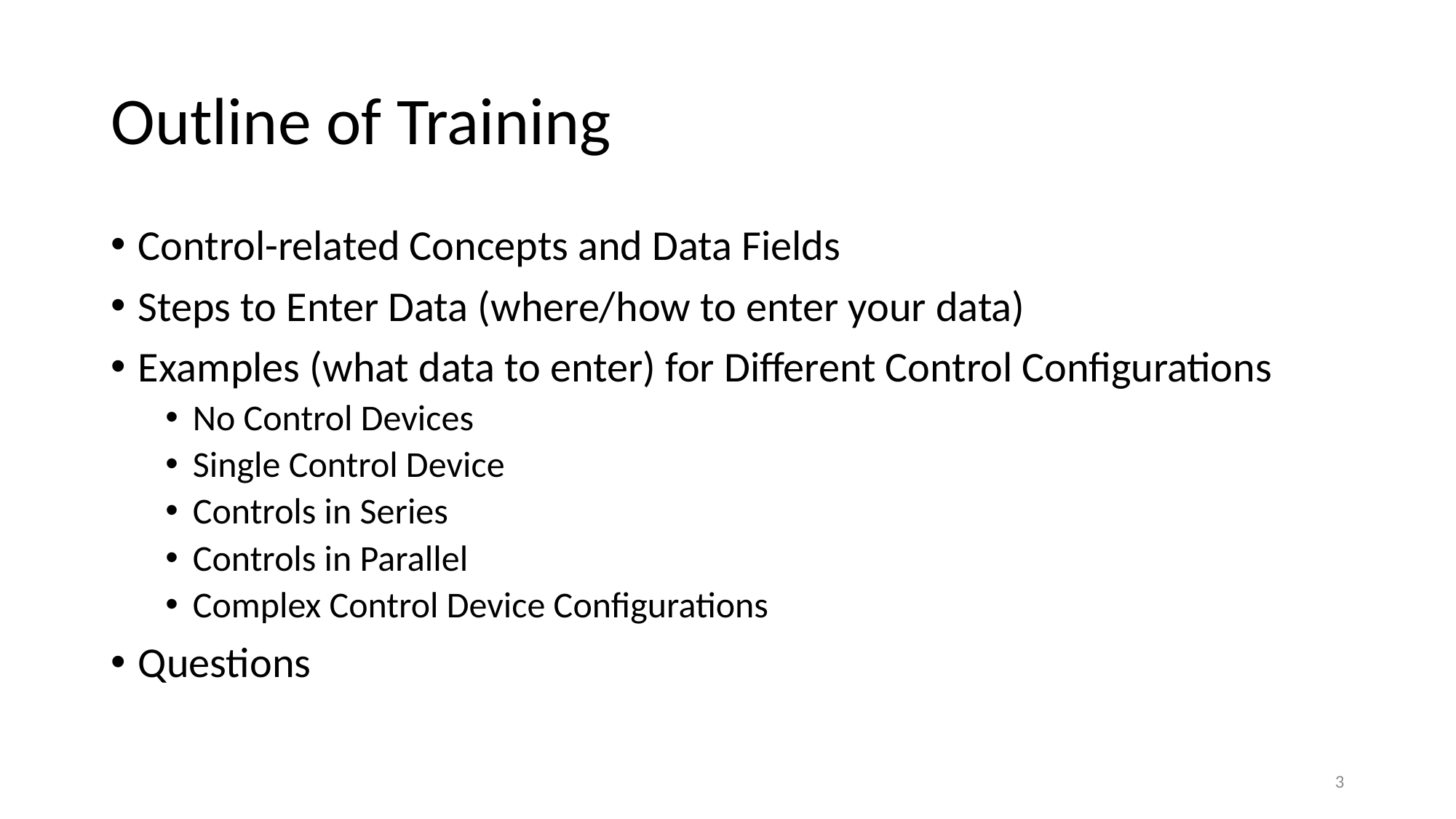

# Outline of Training
Control-related Concepts and Data Fields
Steps to Enter Data (where/how to enter your data)
Examples (what data to enter) for Different Control Configurations
No Control Devices
Single Control Device
Controls in Series
Controls in Parallel
Complex Control Device Configurations
Questions

3